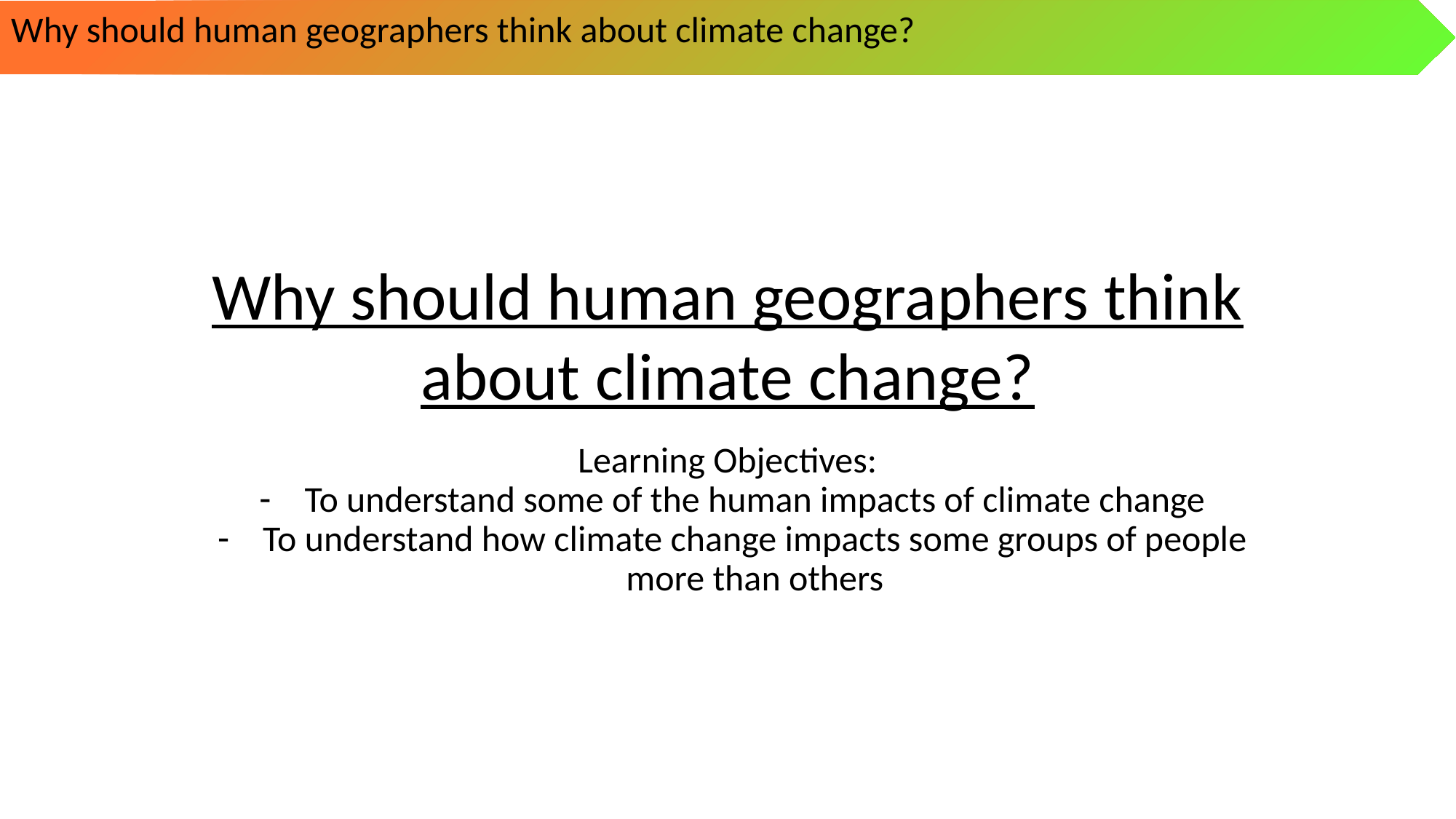

Why should human geographers think about climate change?

# Why should human geographers think about climate change?
Learning Objectives:
To understand some of the human impacts of climate change
To understand how climate change impacts some groups of people more than others